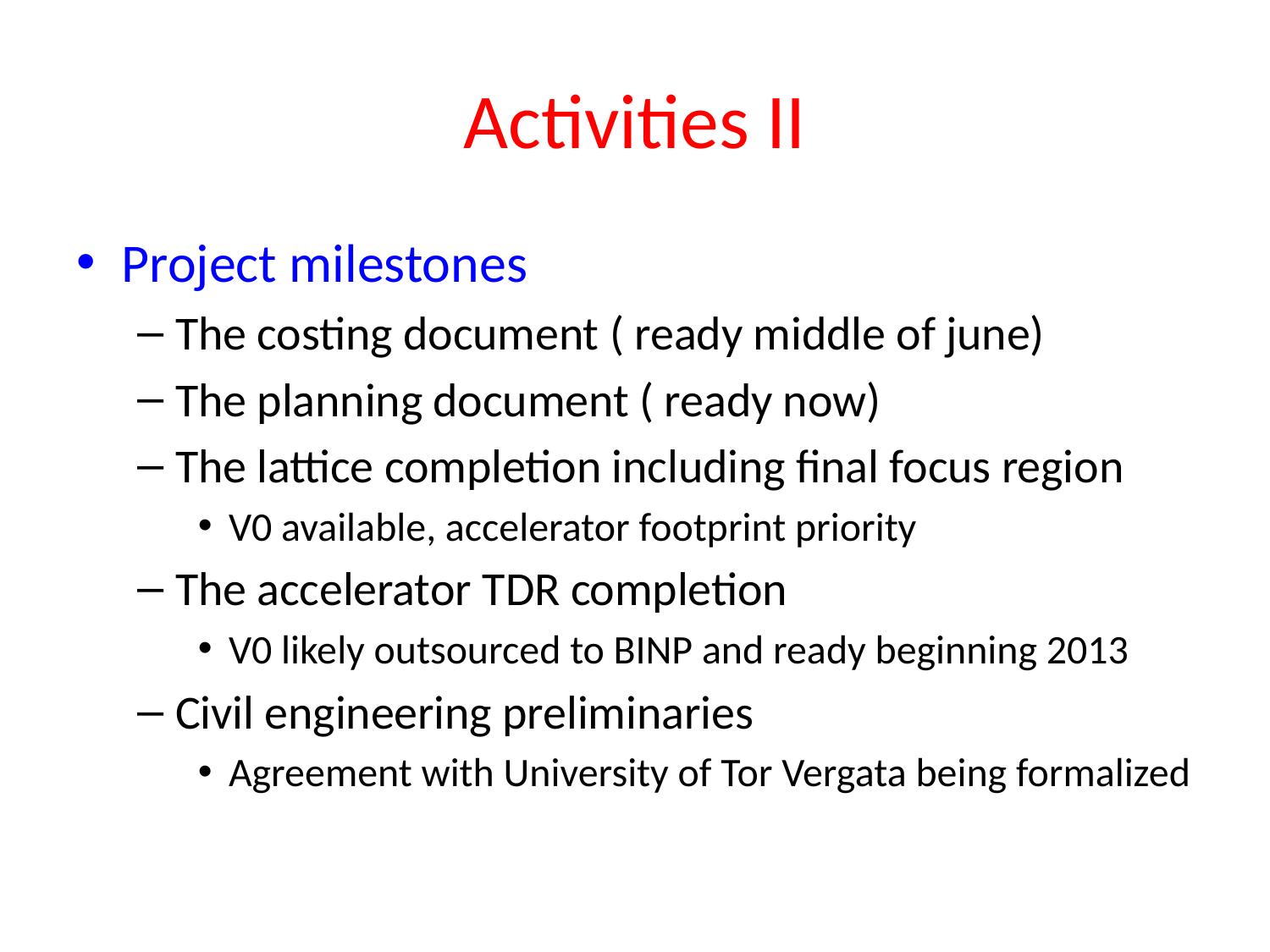

# Activities II
Project milestones
The costing document ( ready middle of june)
The planning document ( ready now)
The lattice completion including final focus region
V0 available, accelerator footprint priority
The accelerator TDR completion
V0 likely outsourced to BINP and ready beginning 2013
Civil engineering preliminaries
Agreement with University of Tor Vergata being formalized